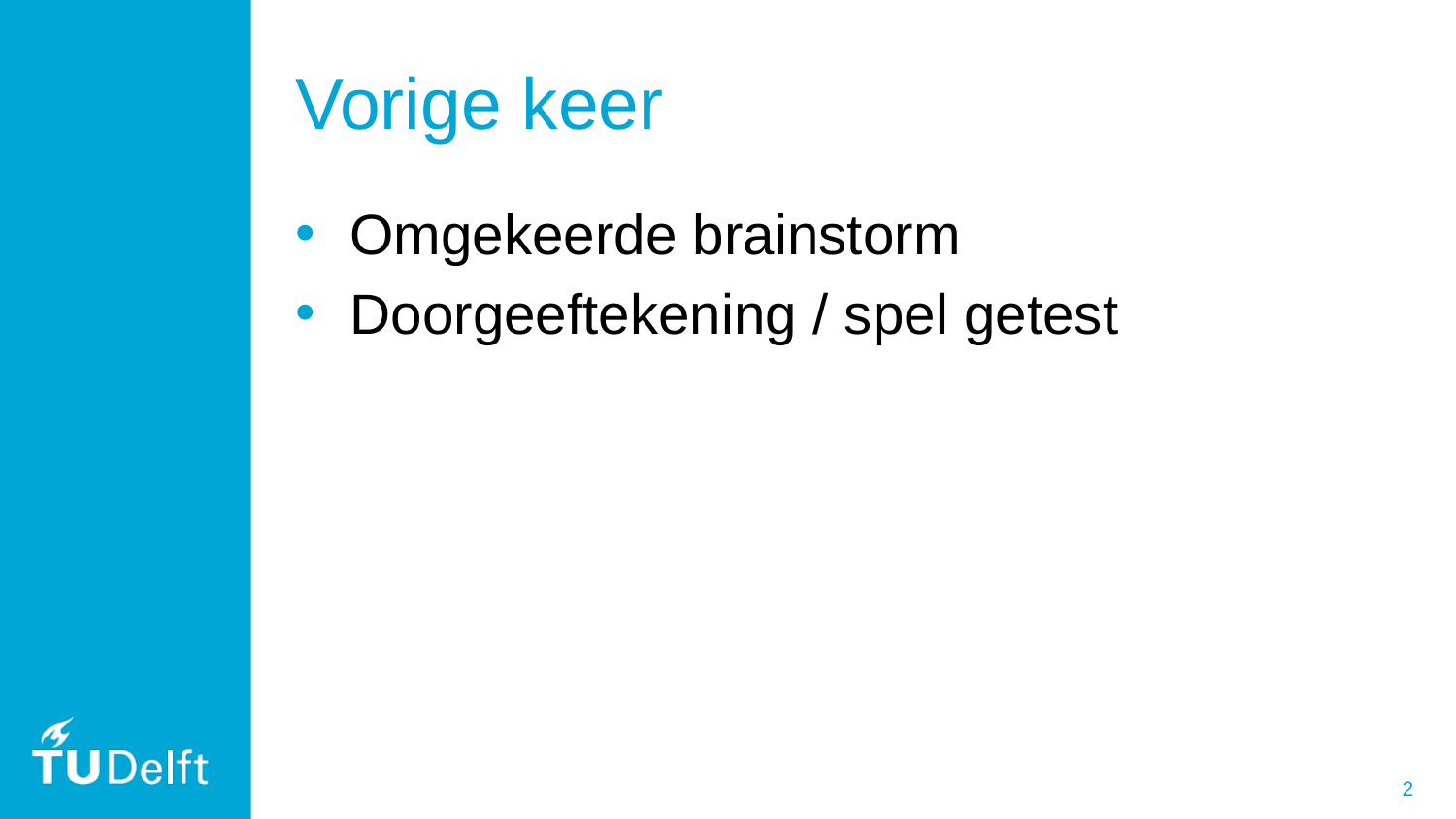

# Vorige keer
Omgekeerde brainstorm
Doorgeeftekening / spel getest